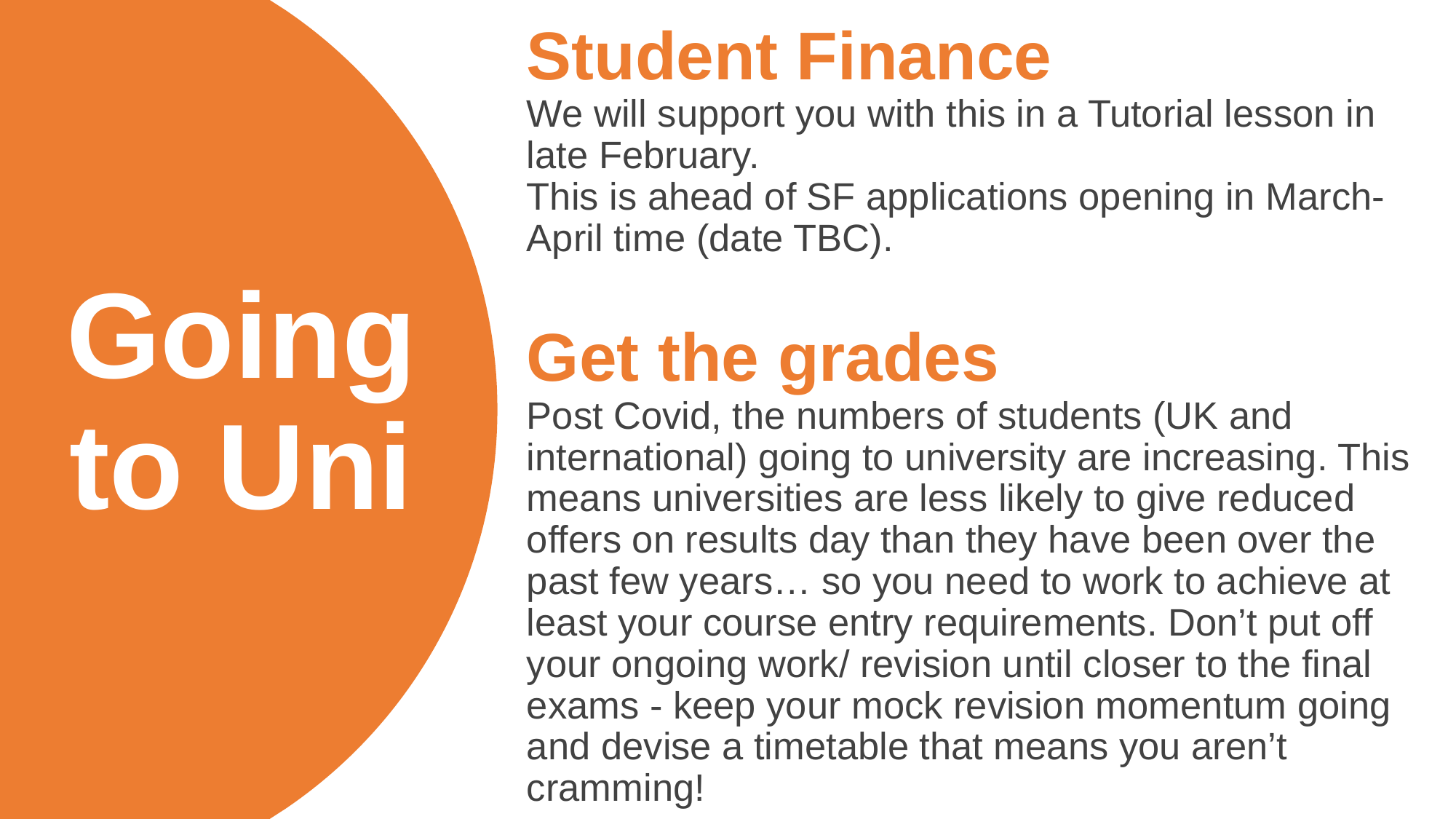

Student Finance
We will support you with this in a Tutorial lesson in late February.
This is ahead of SF applications opening in March-April time (date TBC).
Get the grades
Post Covid, the numbers of students (UK and international) going to university are increasing. This means universities are less likely to give reduced offers on results day than they have been over the past few years… so you need to work to achieve at least your course entry requirements. Don’t put off your ongoing work/ revision until closer to the final exams - keep your mock revision momentum going and devise a timetable that means you aren’t cramming!
# Going to Uni